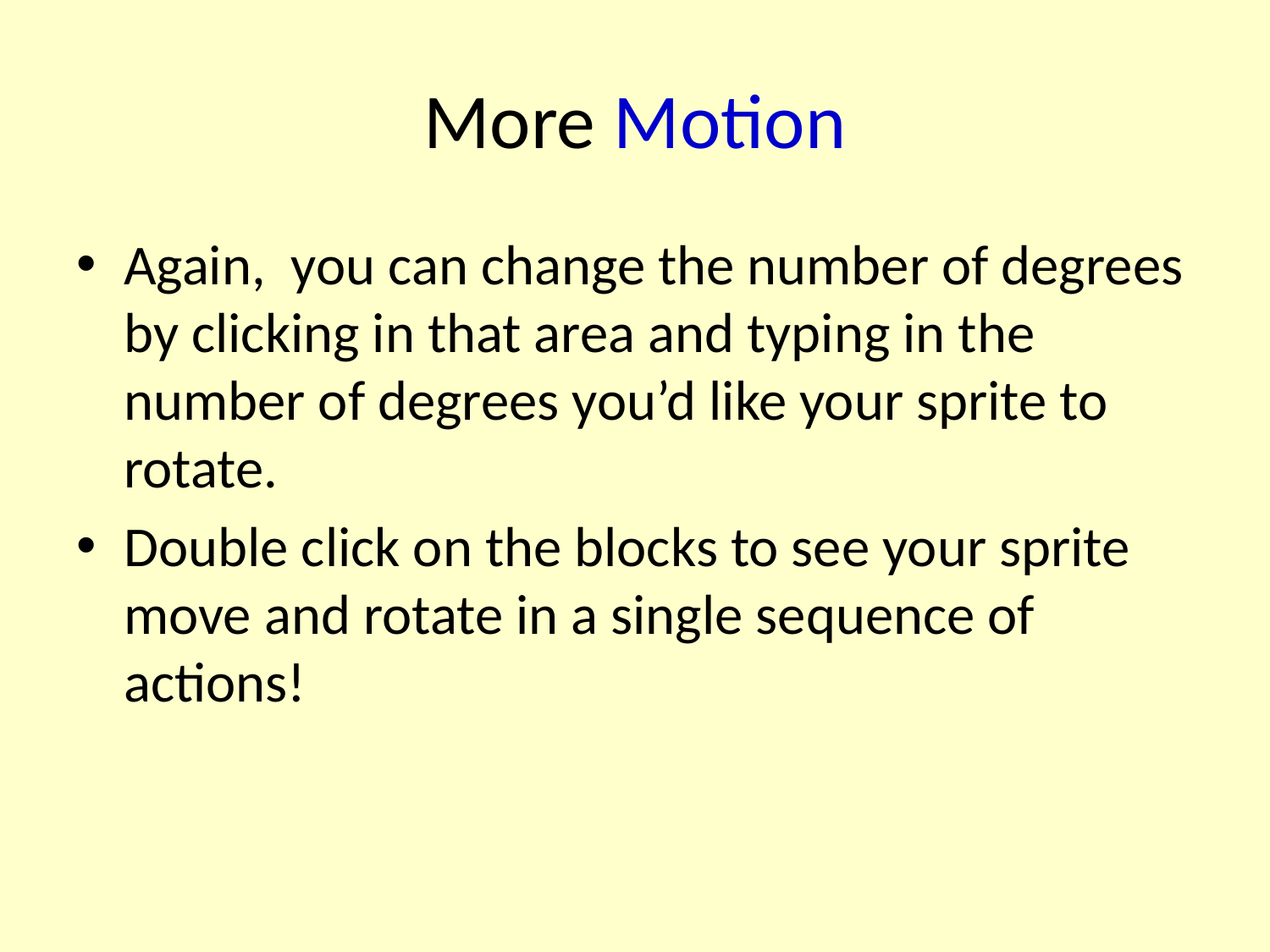

More Motion
Again,  you can change the number of degrees by clicking in that area and typing in the number of degrees you’d like your sprite to rotate.
Double click on the blocks to see your sprite move and rotate in a single sequence of actions!